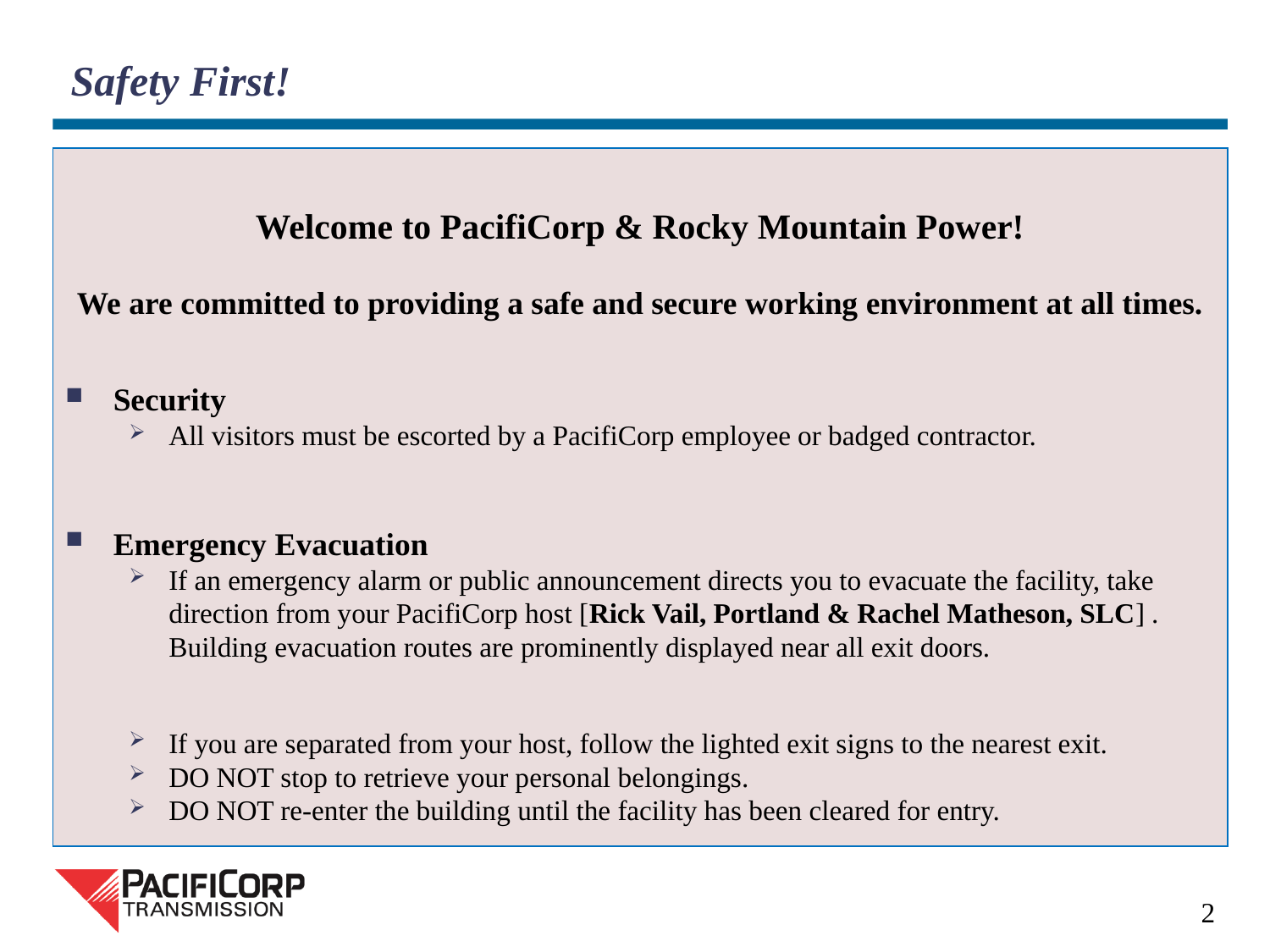

# Safety First!

Welcome to PacifiCorp & Rocky Mountain Power!

We are committed to providing a safe and secure working environment at all times.

Security
All visitors must be escorted by a PacifiCorp employee or badged contractor.

Emergency Evacuation
If an emergency alarm or public announcement directs you to evacuate the facility, take direction from your PacifiCorp host [Rick Vail, Portland & Rachel Matheson, SLC] . Building evacuation routes are prominently displayed near all exit doors.

If you are separated from your host, follow the lighted exit signs to the nearest exit.
DO NOT stop to retrieve your personal belongings.
DO NOT re-enter the building until the facility has been cleared for entry.